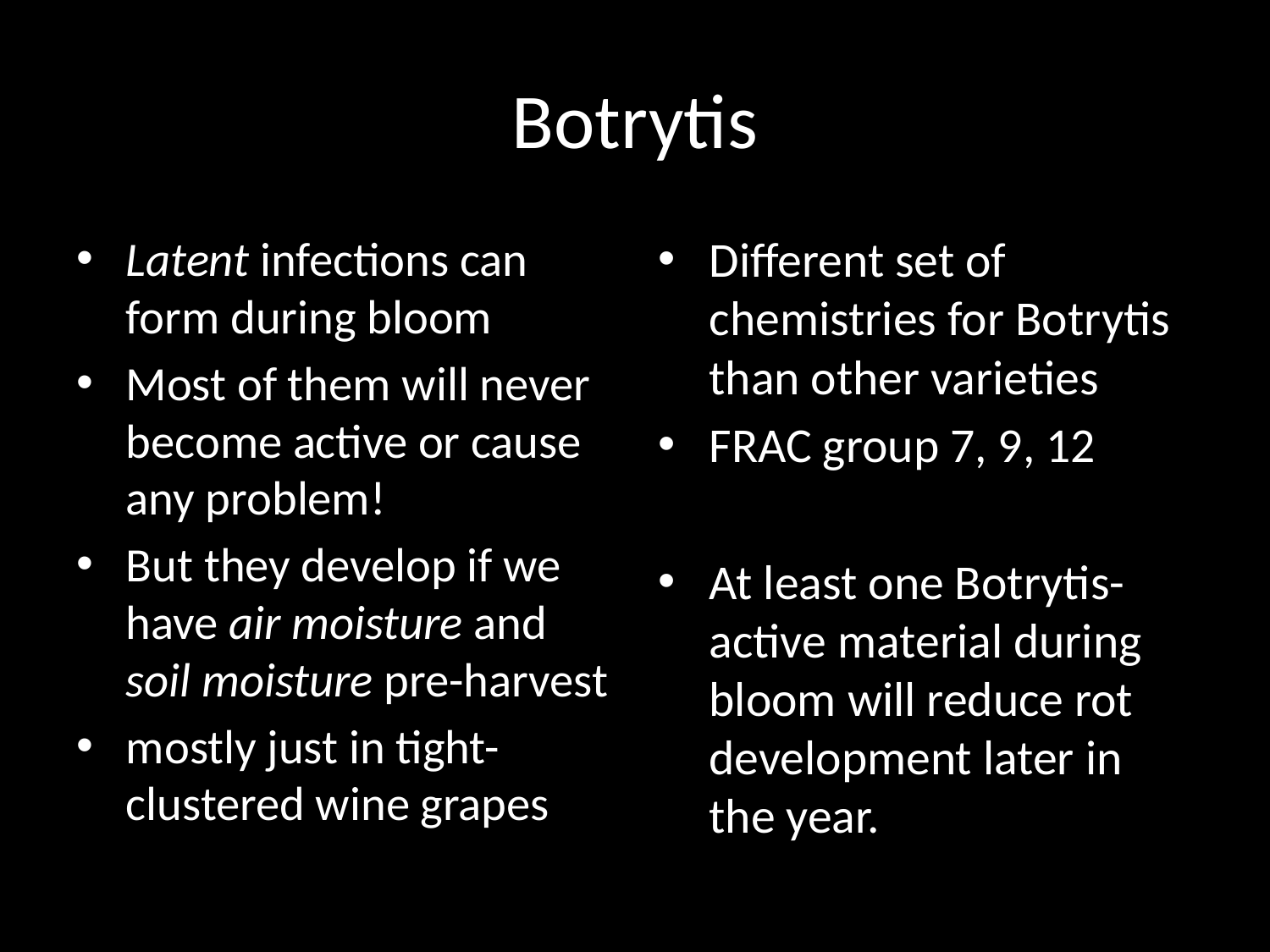

# Botrytis
Latent infections can form during bloom
Most of them will never become active or cause any problem!
But they develop if we have air moisture and soil moisture pre-harvest
mostly just in tight-clustered wine grapes
Different set of chemistries for Botrytis than other varieties
FRAC group 7, 9, 12

At least one Botrytis-active material during bloom will reduce rot development later in the year.